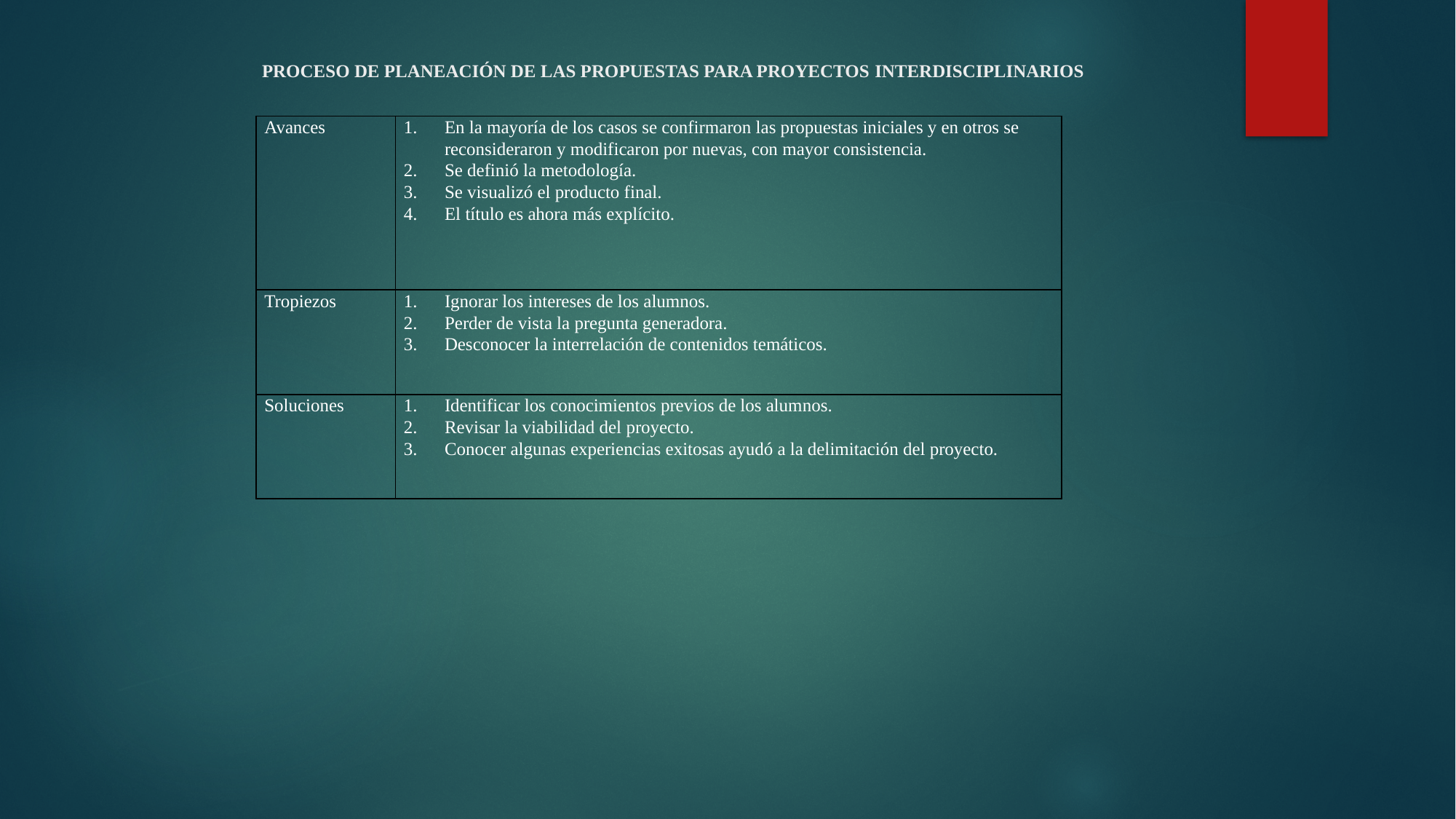

# PROCESO DE PLANEACIÓN DE LAS PROPUESTAS PARA PROYECTOS INTERDISCIPLINARIOS
| Avances | En la mayoría de los casos se confirmaron las propuestas iniciales y en otros se reconsideraron y modificaron por nuevas, con mayor consistencia. Se definió la metodología. Se visualizó el producto final. El título es ahora más explícito. |
| --- | --- |
| Tropiezos | Ignorar los intereses de los alumnos. Perder de vista la pregunta generadora. Desconocer la interrelación de contenidos temáticos. |
| Soluciones | Identificar los conocimientos previos de los alumnos. Revisar la viabilidad del proyecto. Conocer algunas experiencias exitosas ayudó a la delimitación del proyecto. |